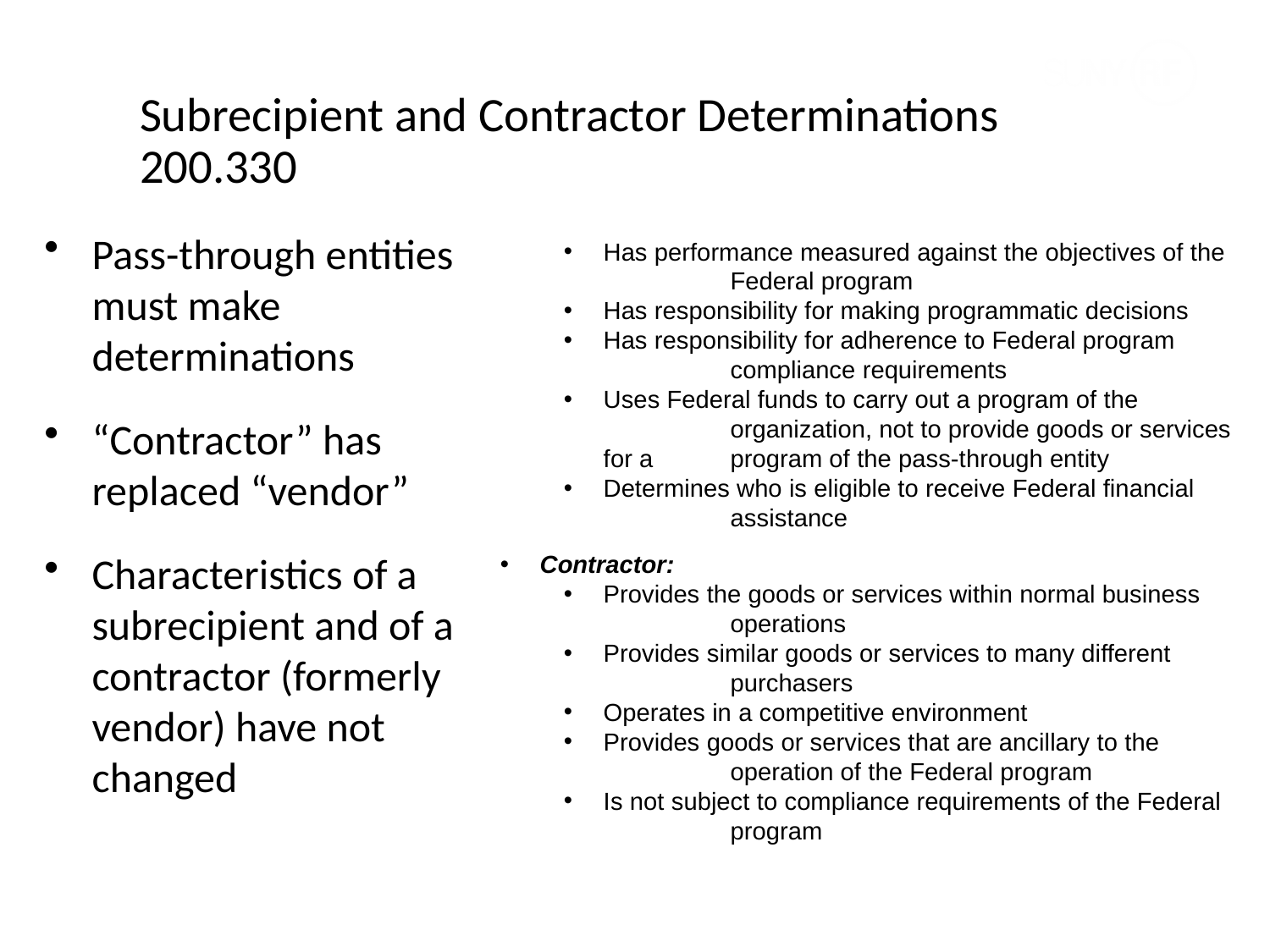

# Subrecipient and Contractor Determinations 200.330
Subrecipient:
Has performance measured against the objectives of the 	Federal program
Has responsibility for making programmatic decisions
Has responsibility for adherence to Federal program 	compliance requirements
Uses Federal funds to carry out a program of the 	organization, not to provide goods or services for a 	program of the pass-through entity
Determines who is eligible to receive Federal financial 	assistance

Contractor:
Provides the goods or services within normal business 	operations
Provides similar goods or services to many different 	purchasers
Operates in a competitive environment
Provides goods or services that are ancillary to the 	operation of the Federal program
Is not subject to compliance requirements of the Federal 	program
Pass-through entities must make determinations

“Contractor” has replaced “vendor”

Characteristics of a subrecipient and of a contractor (formerly vendor) have not changed

25